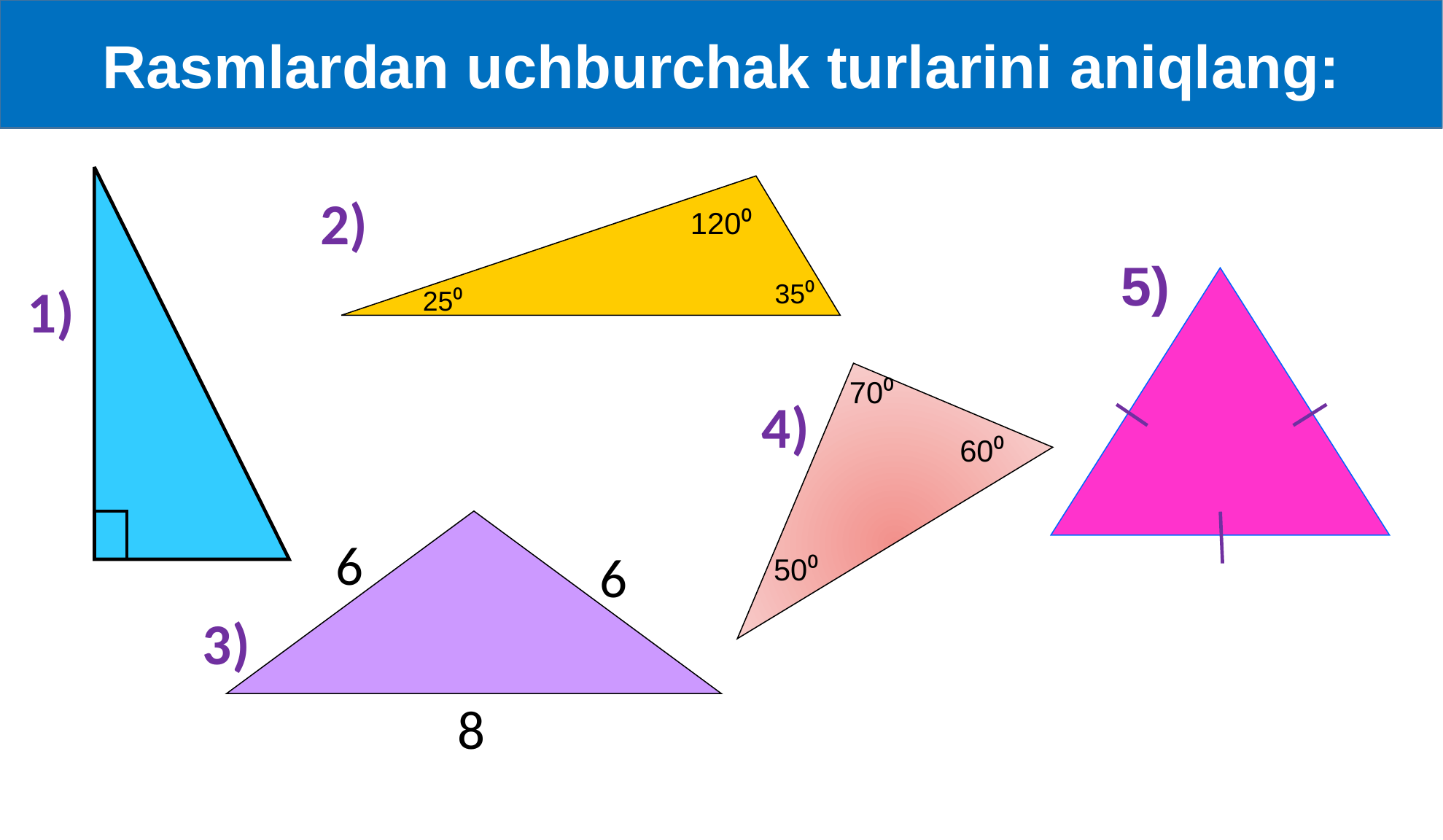

Rasmlardan uchburchak turlarini aniqlang:

2)
120⁰
5)

1)
35⁰
25⁰
70⁰
4)
60⁰

6
6
50⁰
3)

8